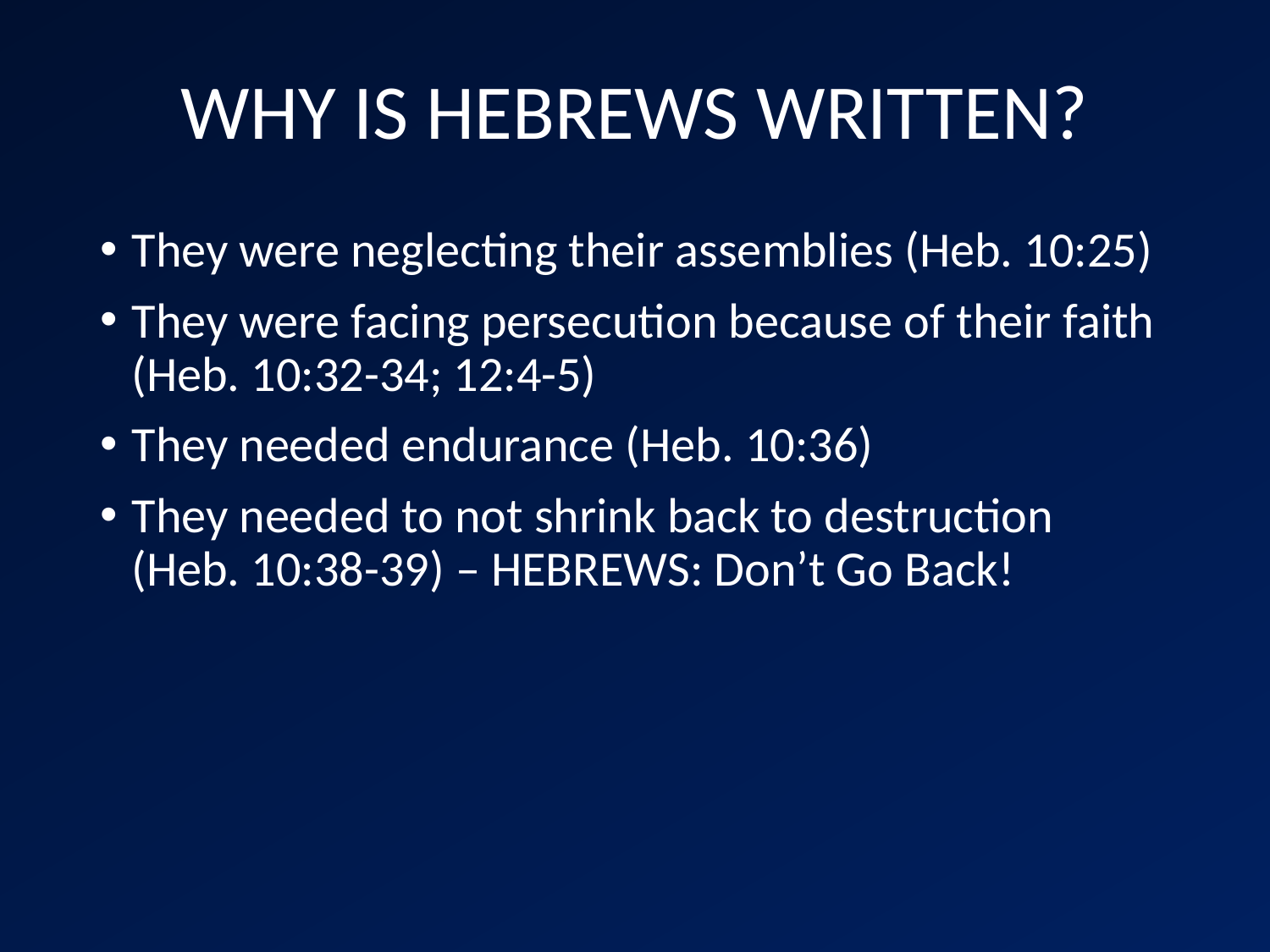

# WHY IS HEBREWS WRITTEN?
They were neglecting their assemblies (Heb. 10:25)
They were facing persecution because of their faith (Heb. 10:32-34; 12:4-5)
They needed endurance (Heb. 10:36)
They needed to not shrink back to destruction (Heb. 10:38-39) – HEBREWS: Don’t Go Back!